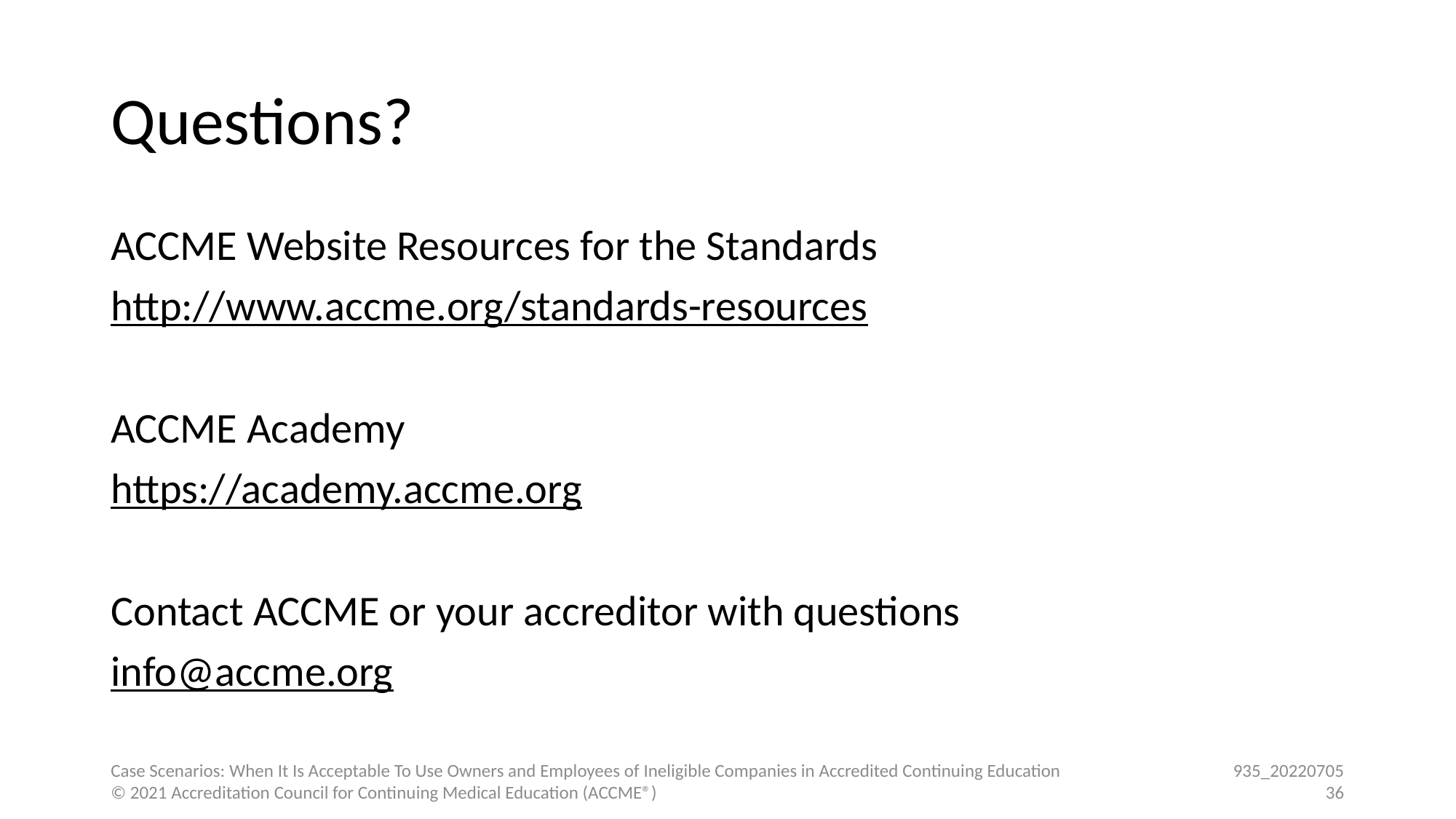

# Questions?
ACCME Website Resources for the Standards
http://www.accme.org/standards-resources

ACCME Academy
https://academy.accme.org

Contact ACCME or your accreditor with questions
info@accme.org
Case Scenarios: When It Is Acceptable To Use Owners and Employees of Ineligible Companies in Accredited Continuing Education
© 2021 Accreditation Council for Continuing Medical Education (ACCME®)
935_20220705
36